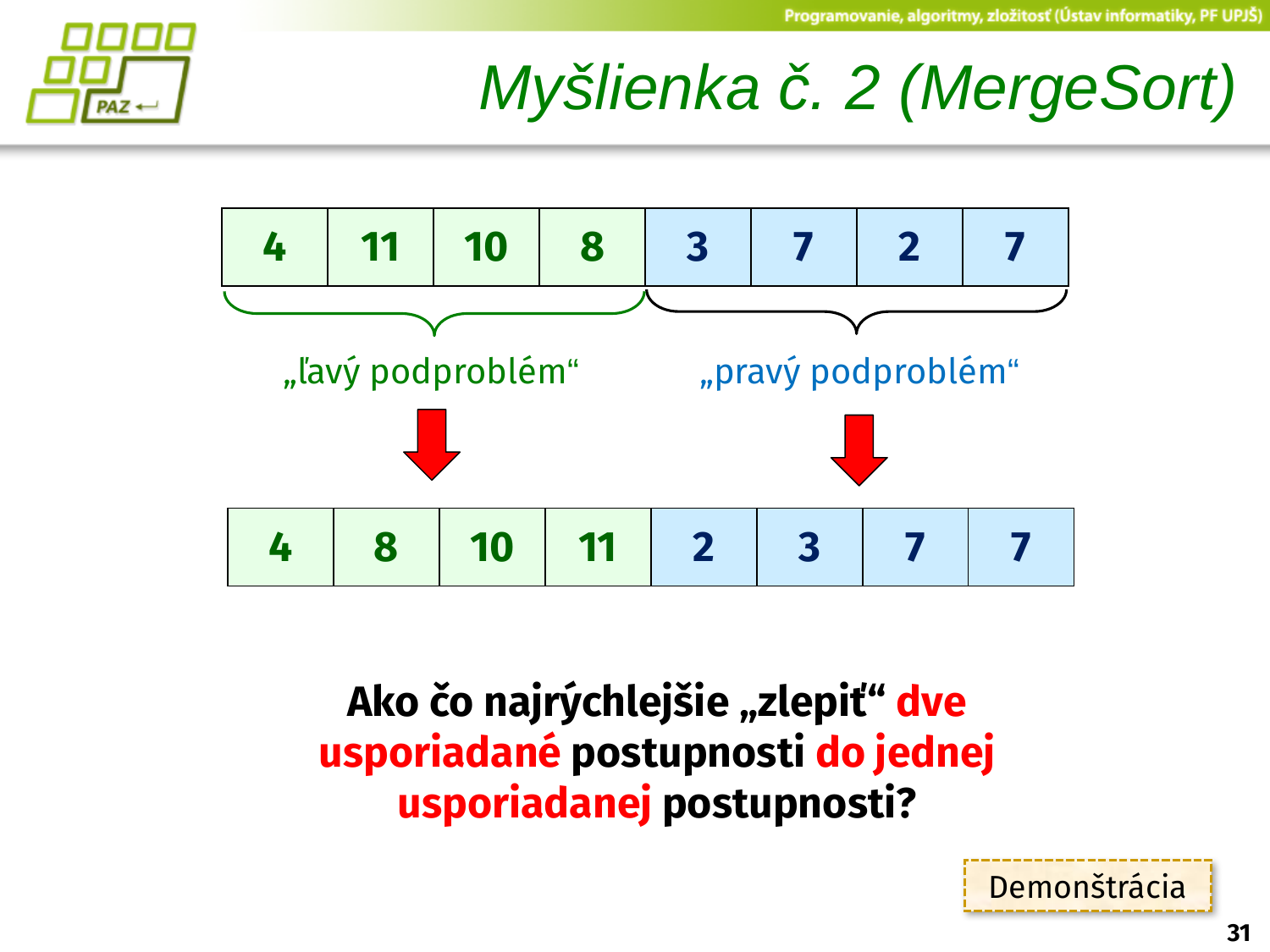

# Myšlienka č. 2 (MergeSort)

| 4 | 11 | 10 | 8 | 3 | 7 | 2 | 7 |
| --- | --- | --- | --- | --- | --- | --- | --- |
„pravý podproblém“
„ľavý podproblém“

| 4 | 8 | 10 | 11 | 2 | 3 | 7 | 7 |
| --- | --- | --- | --- | --- | --- | --- | --- |
Ako čo najrýchlejšie „zlepiť“ dve usporiadané postupnosti do jednej usporiadanej postupnosti?
Demonštrácia